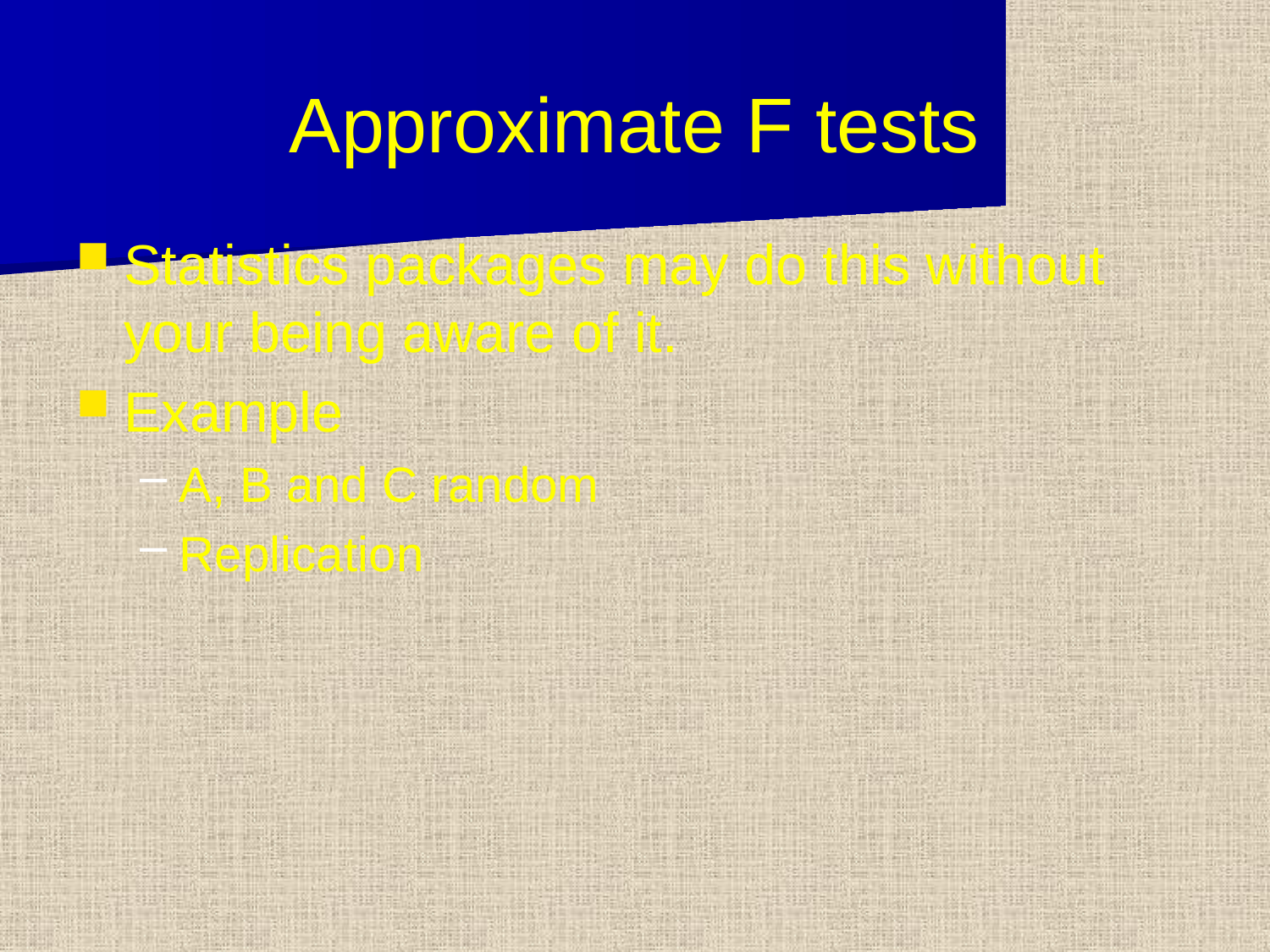

# Approximate F tests
Statistics packages may do this without your being aware of it.
Example
A, B and C random
Replication